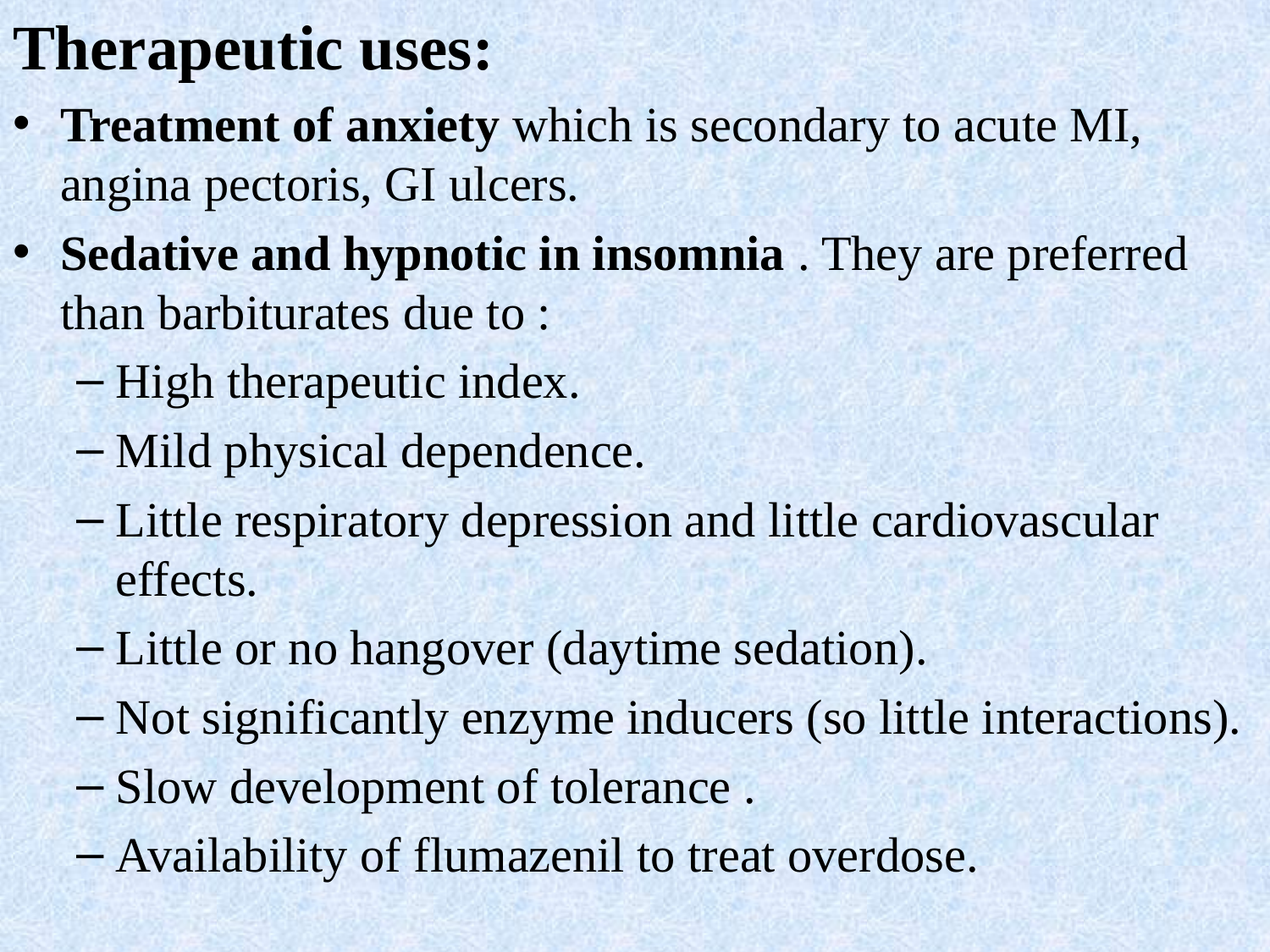

Therapeutic uses:
Treatment of anxiety which is secondary to acute MI, angina pectoris, GI ulcers.
Sedative and hypnotic in insomnia . They are preferred than barbiturates due to :
High therapeutic index.
Mild physical dependence.
Little respiratory depression and little cardiovascular effects.
Little or no hangover (daytime sedation).
Not significantly enzyme inducers (so little interactions).
Slow development of tolerance .
Availability of flumazenil to treat overdose.